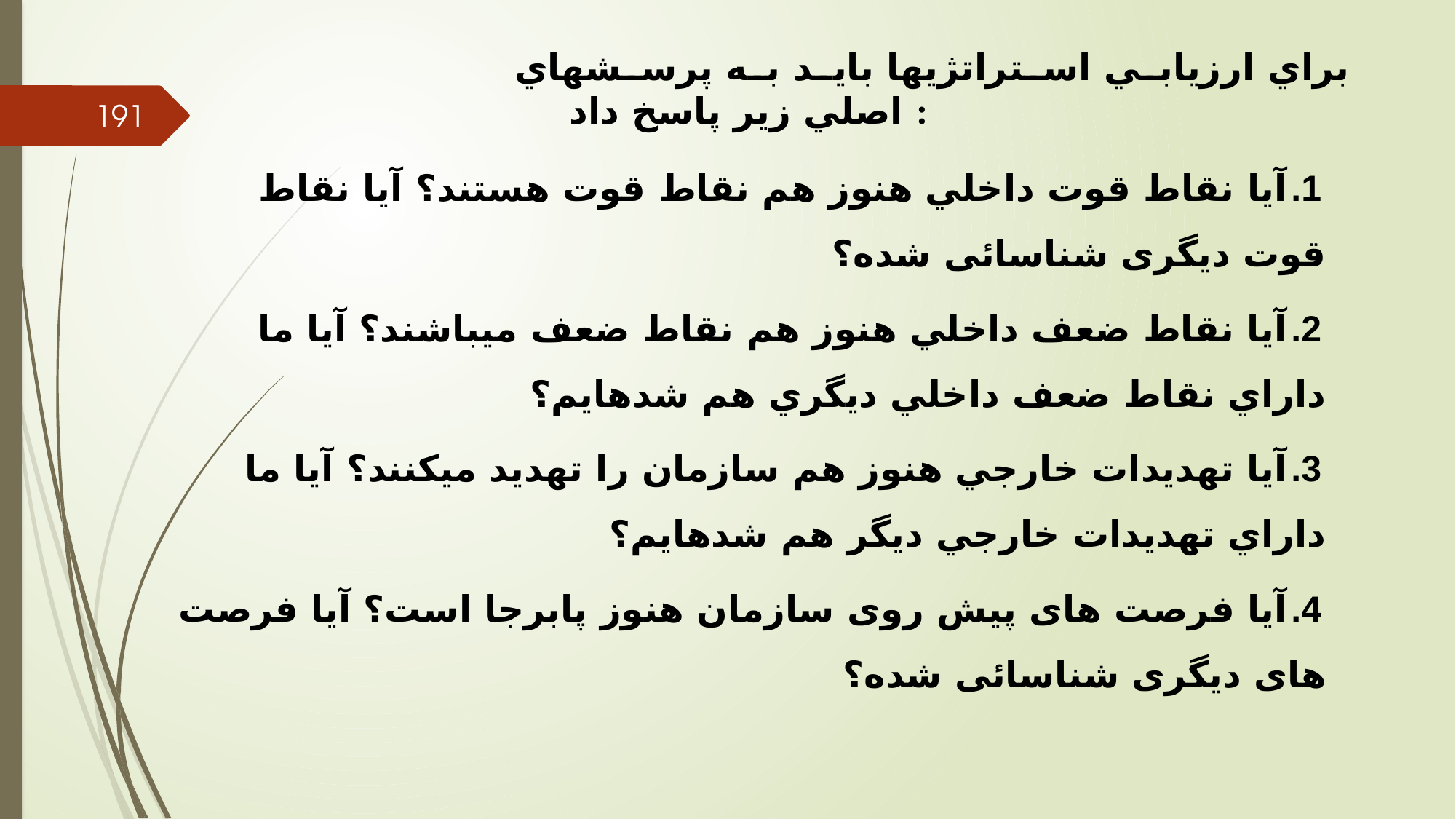

براي ارزيابي استراتژي‏ها بايد به پرسش‏هاي اصلي زير پاسخ داد :
191
آيا نقاط قوت داخلي هنوز هم نقاط قوت هستند؟ آیا نقاط قوت دیگری شناسائی شده؟
آيا نقاط ضعف داخلي هنوز هم نقاط ضعف مي‏باشند؟ آيا ما داراي نقاط ضعف داخلي ديگري هم شده‏ايم؟
آيا تهديدات خارجي هنوز هم سازمان را تهديد مي‏كنند؟ آيا ما داراي تهديدات خارجي ديگر هم شده‏ايم؟
آیا فرصت های پیش روی سازمان هنوز پابرجا است؟ آیا فرصت های دیگری شناسائی شده؟